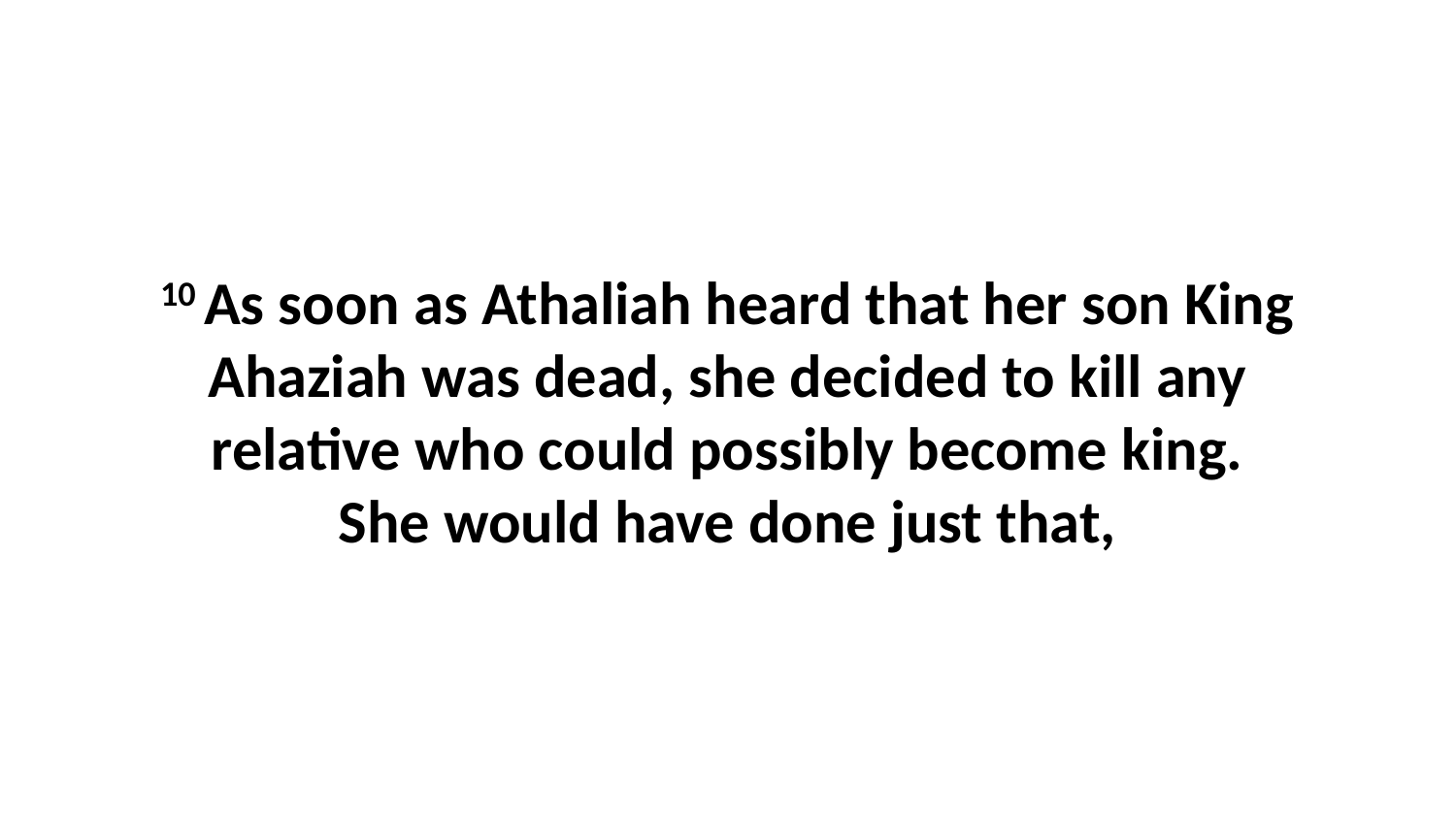

10 As soon as Athaliah heard that her son King Ahaziah was dead, she decided to kill any relative who could possibly become king. She would have done just that,